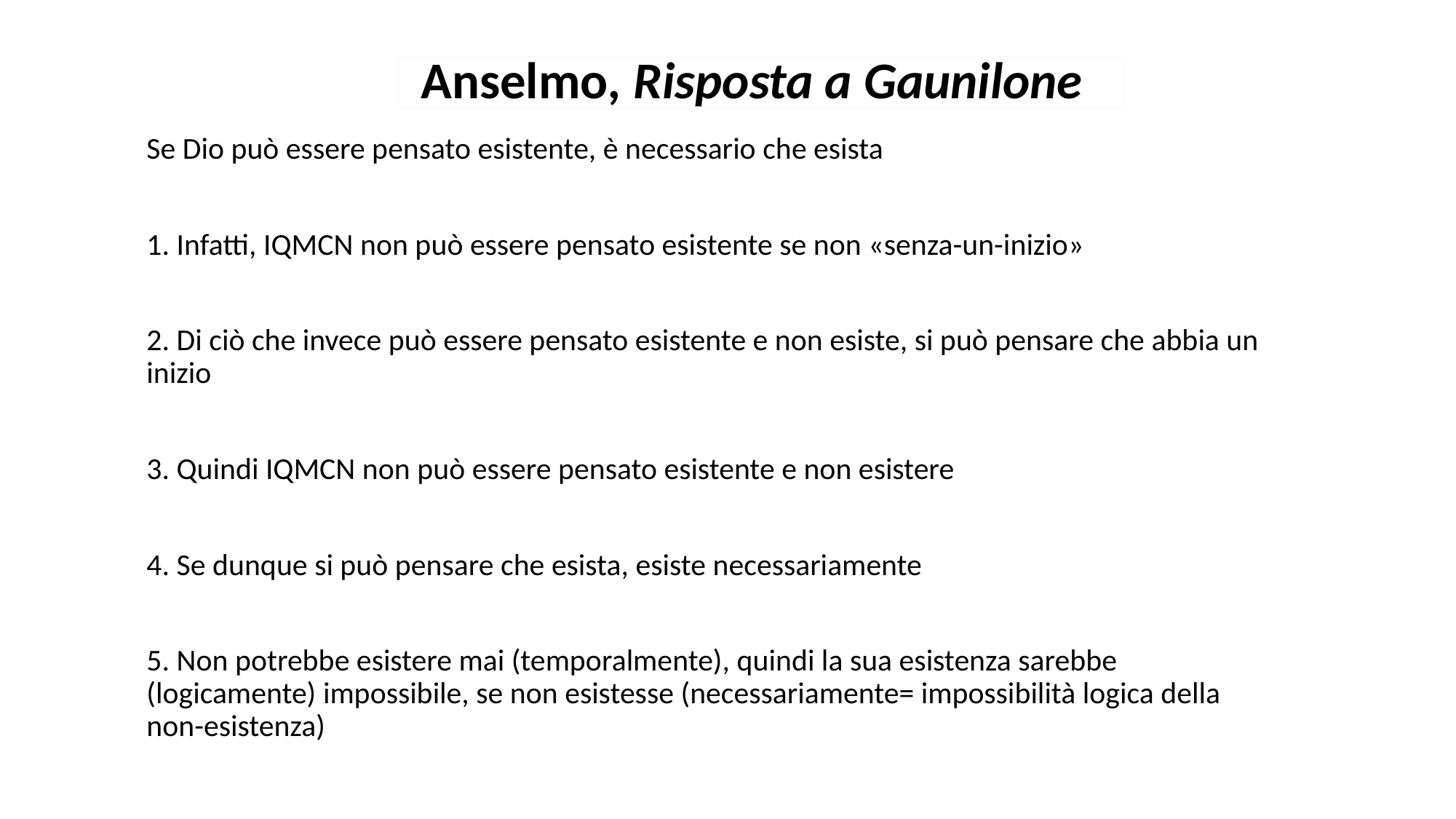

Anselmo, Risposta a Gaunilone
Se Dio può essere pensato esistente, è necessario che esista

1. Infatti, IQMCN non può essere pensato esistente se non «senza-un-inizio»

2. Di ciò che invece può essere pensato esistente e non esiste, si può pensare che abbia un inizio

3. Quindi IQMCN non può essere pensato esistente e non esistere

4. Se dunque si può pensare che esista, esiste necessariamente

5. Non potrebbe esistere mai (temporalmente), quindi la sua esistenza sarebbe (logicamente) impossibile, se non esistesse (necessariamente= impossibilità logica della non-esistenza)